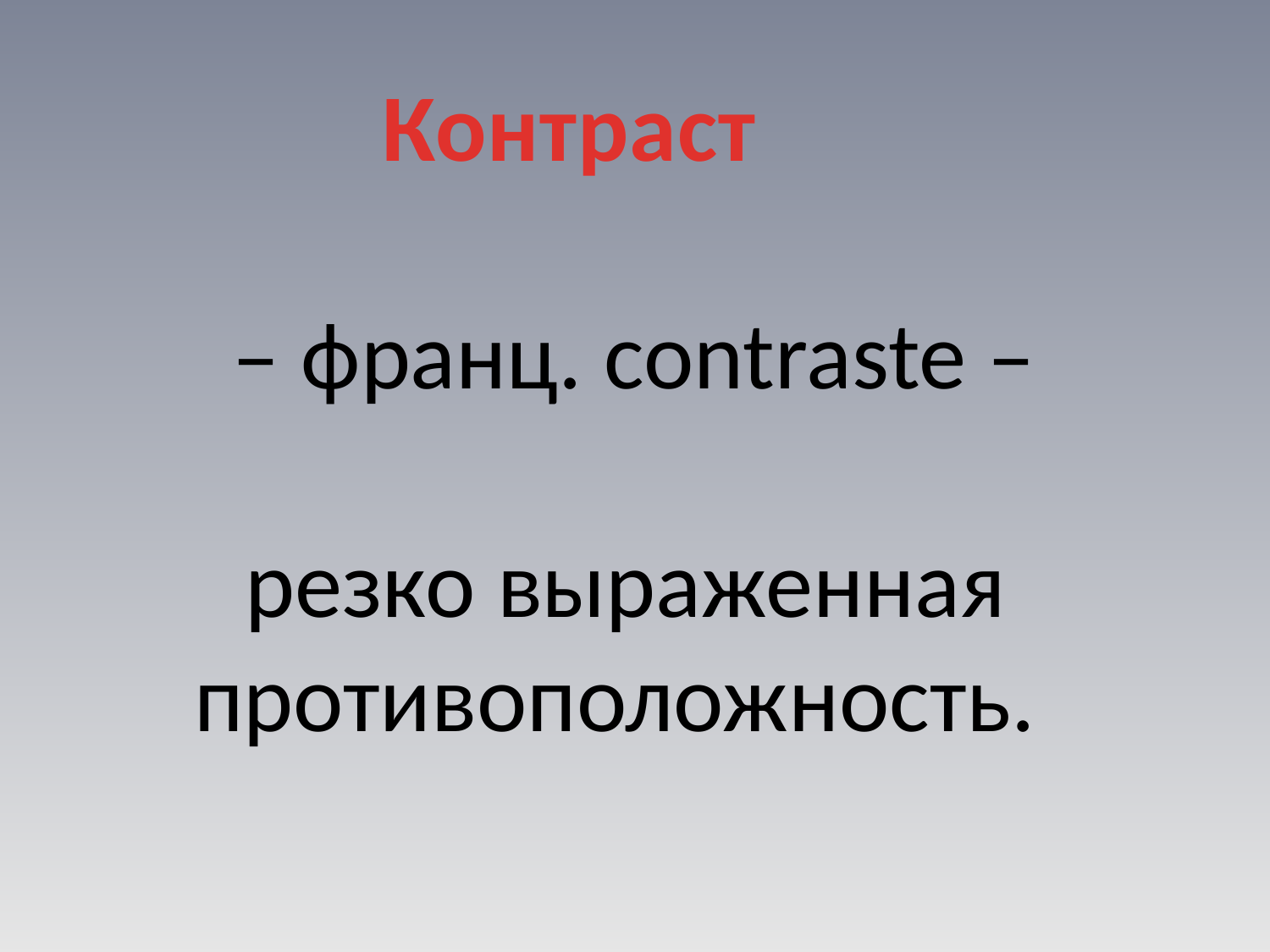

Контраст
  – франц. contraste –

 резко выраженная противоположность.